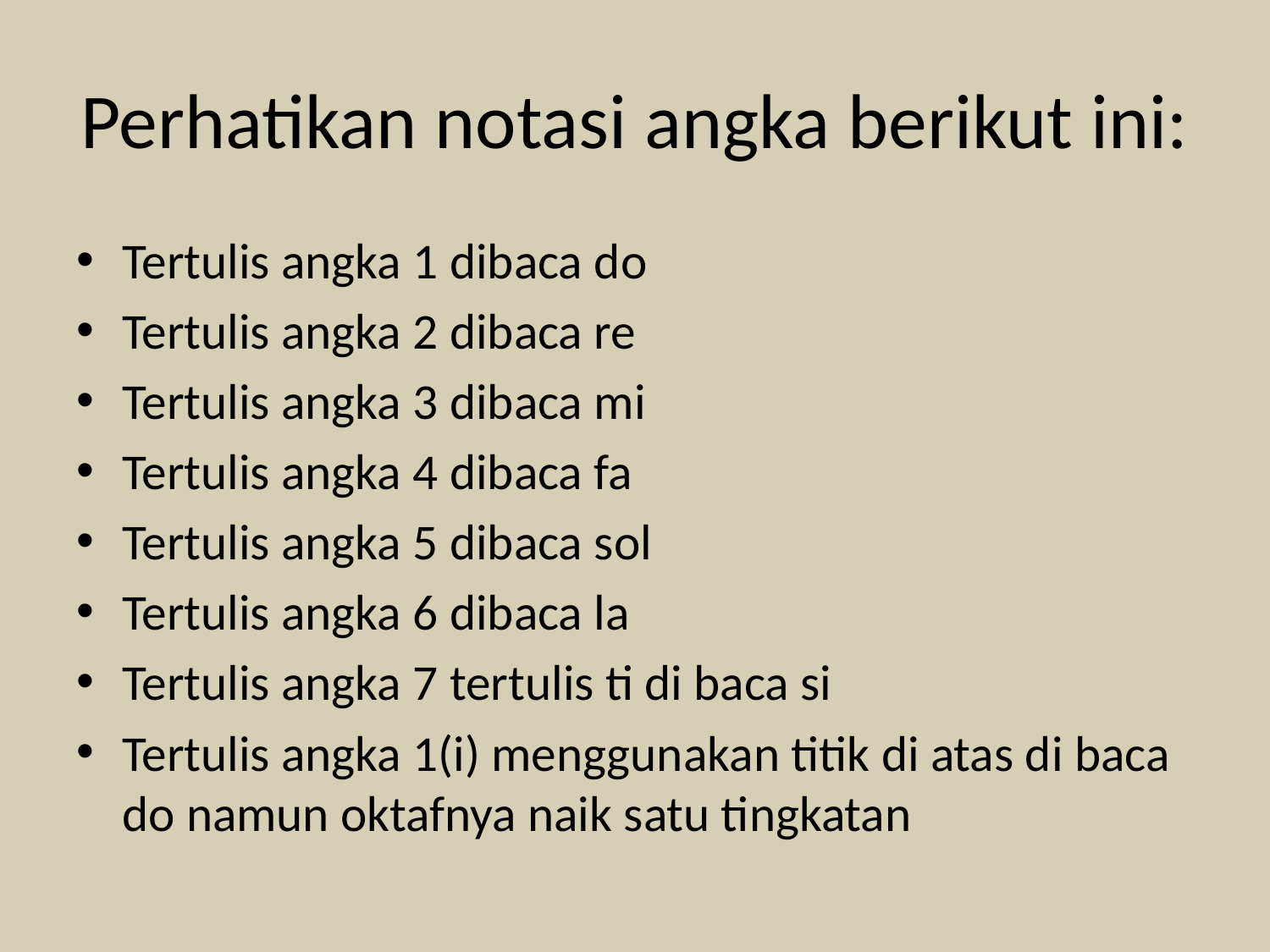

# Perhatikan notasi angka berikut ini:
Tertulis angka 1 dibaca do
Tertulis angka 2 dibaca re
Tertulis angka 3 dibaca mi
Tertulis angka 4 dibaca fa
Tertulis angka 5 dibaca sol
Tertulis angka 6 dibaca la
Tertulis angka 7 tertulis ti di baca si
Tertulis angka 1(i) menggunakan titik di atas di baca do namun oktafnya naik satu tingkatan